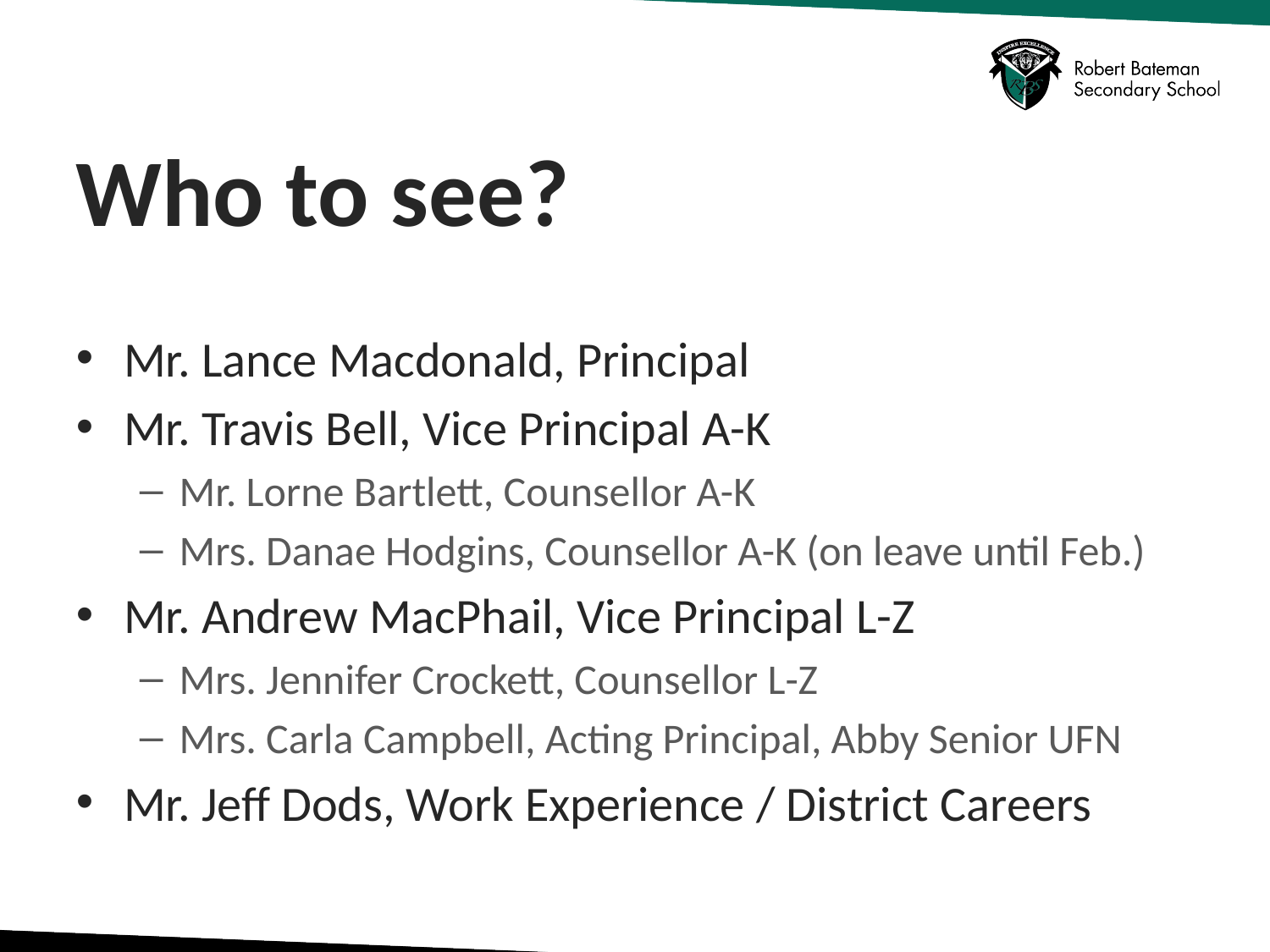

# Who to see?
Mr. Lance Macdonald, Principal
Mr. Travis Bell, Vice Principal A-K
Mr. Lorne Bartlett, Counsellor A-K
Mrs. Danae Hodgins, Counsellor A-K (on leave until Feb.)
Mr. Andrew MacPhail, Vice Principal L-Z
Mrs. Jennifer Crockett, Counsellor L-Z
Mrs. Carla Campbell, Acting Principal, Abby Senior UFN
Mr. Jeff Dods, Work Experience / District Careers